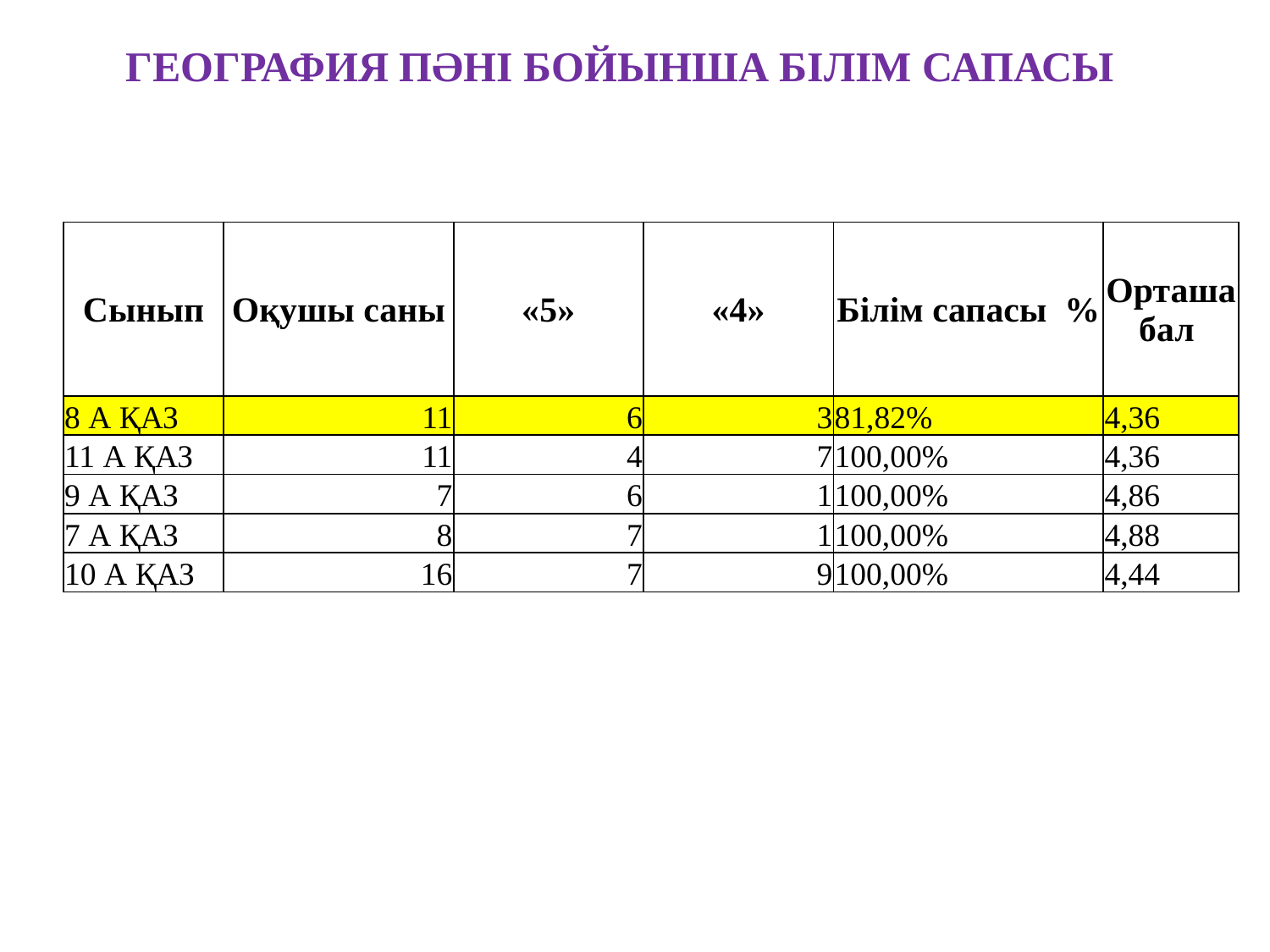

ГЕОГРАФИЯ ПӘНІ БОЙЫНША БІЛІМ САПАСЫ
| Сынып | Оқушы саны | «5» | «4» | Білім сапасы % | Орташа бал |
| --- | --- | --- | --- | --- | --- |
| 8 А ҚАЗ | 11 | 6 | 3 | 81,82% | 4,36 |
| 11 А ҚАЗ | 11 | 4 | 7 | 100,00% | 4,36 |
| 9 А ҚАЗ | 7 | 6 | 1 | 100,00% | 4,86 |
| 7 А ҚАЗ | 8 | 7 | 1 | 100,00% | 4,88 |
| 10 А ҚАЗ | 16 | 7 | 9 | 100,00% | 4,44 |